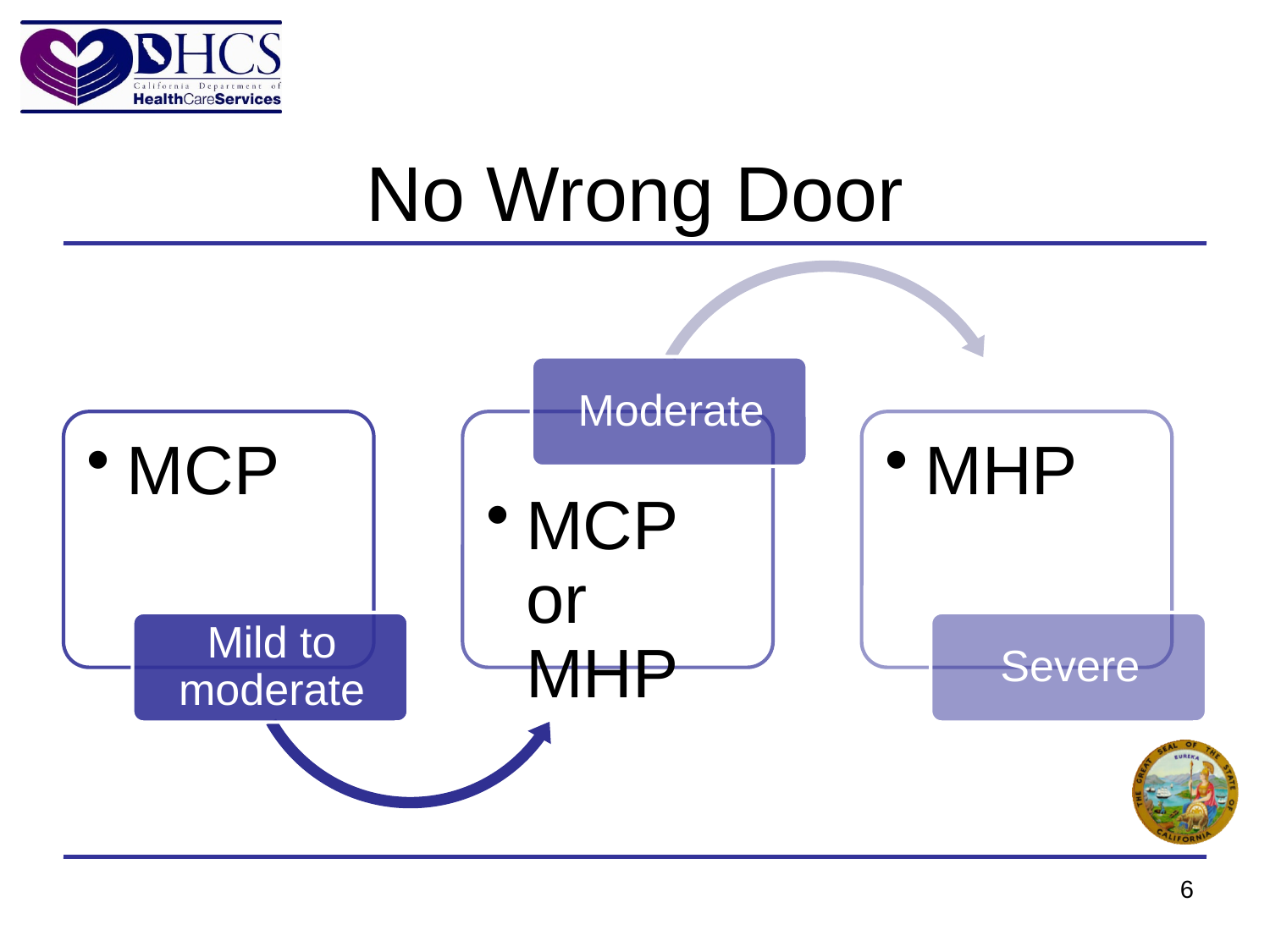

# No Wrong Door
MCP
Mild to moderate
MCP or MHP
Moderate
MHP
Severe
6